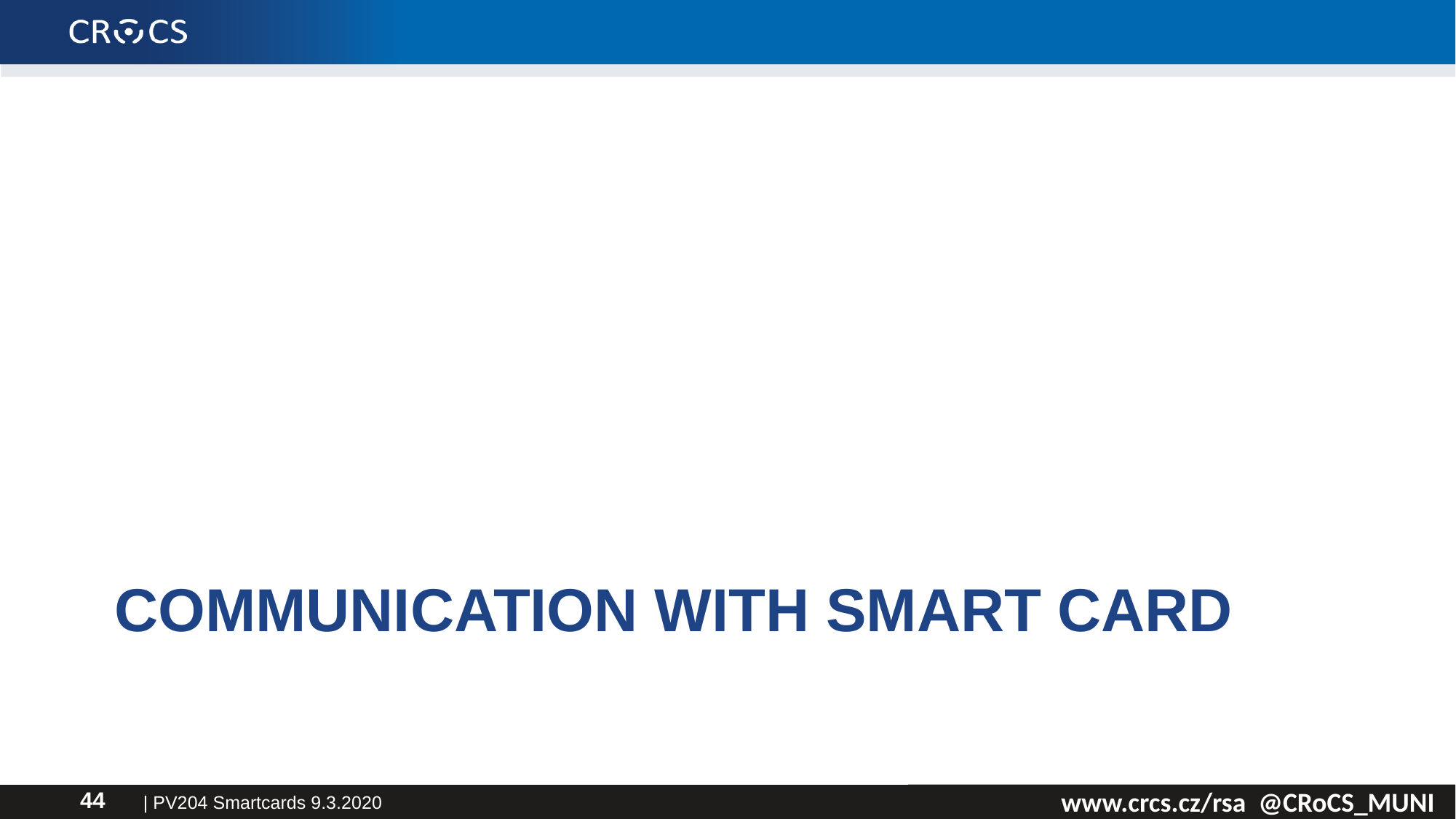

# Communication with smart card
| PV204 Smartcards 9.3.2020
44